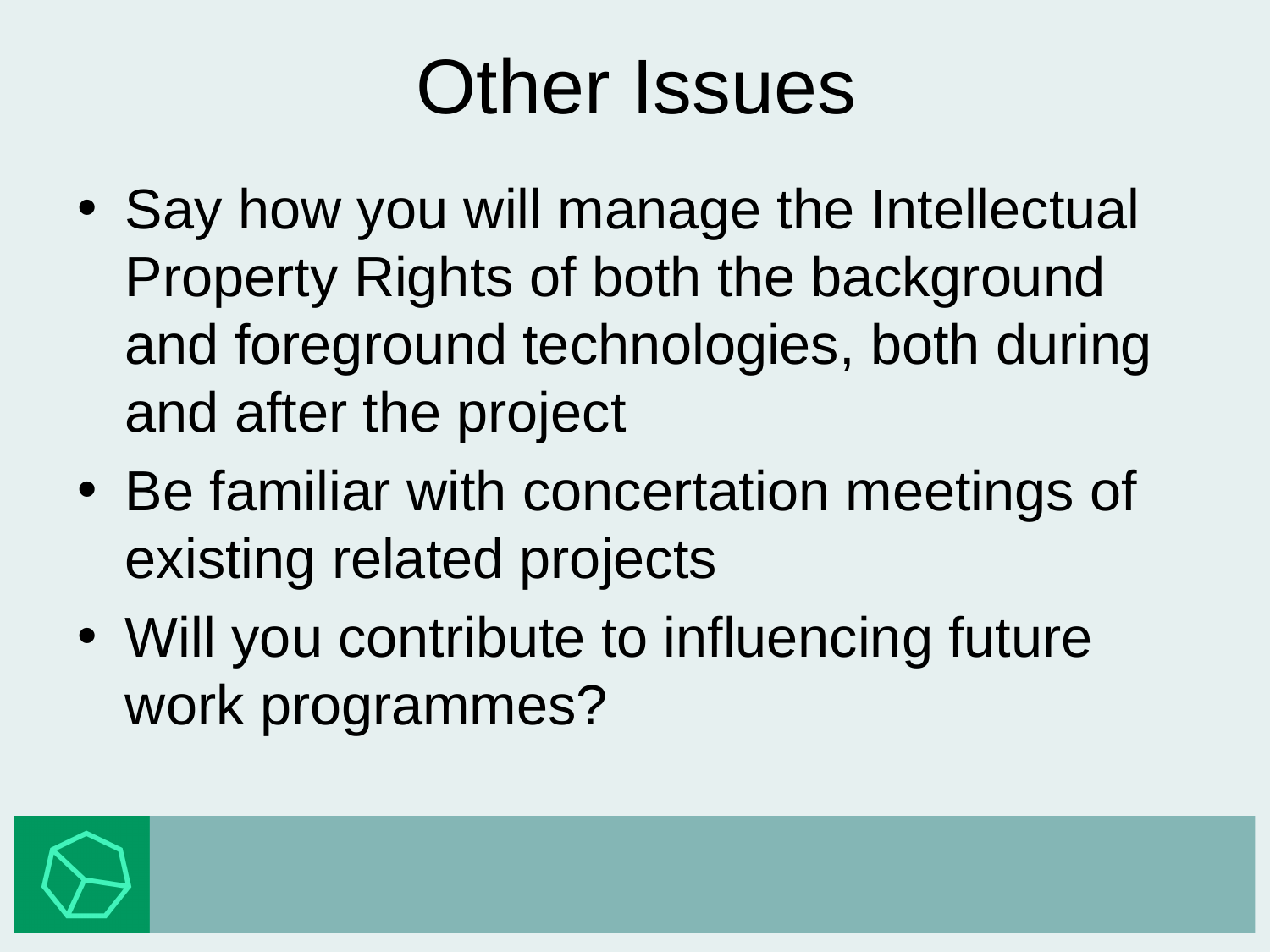

# Other Issues
Say how you will manage the Intellectual Property Rights of both the background and foreground technologies, both during and after the project
Be familiar with concertation meetings of existing related projects
Will you contribute to influencing future work programmes?